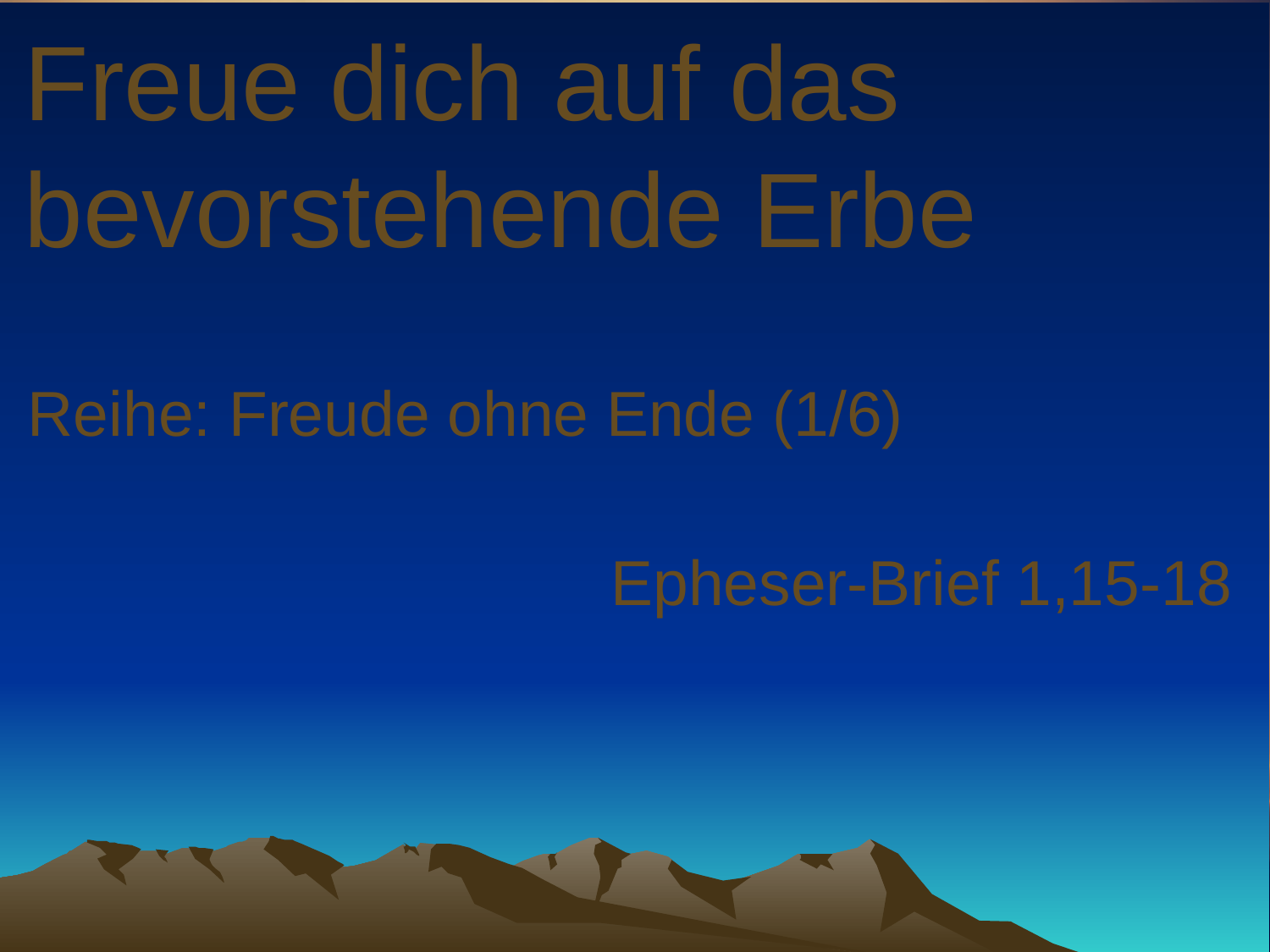

# Freue dich auf das bevorstehende Erbe
Reihe: Freude ohne Ende (1/6)
Epheser-Brief 1,15-18